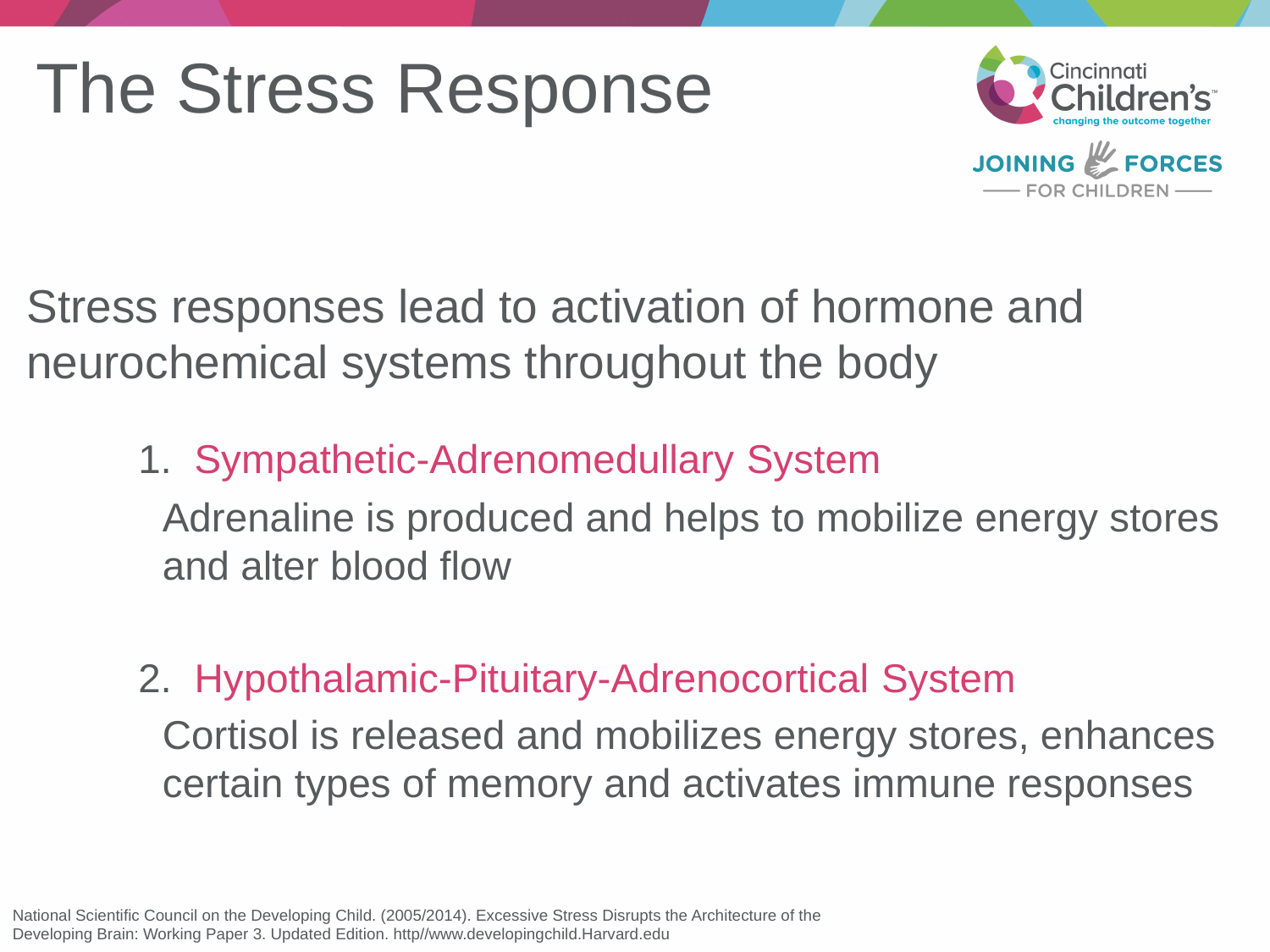

# The Stress Response
Stress responses lead to activation of hormone and neurochemical systems throughout the body

	1.  Sympathetic-Adrenomedullary System
Adrenaline is produced and helps to mobilize energy stores and alter blood flow

	2.  Hypothalamic-Pituitary-Adrenocortical System
Cortisol is released and mobilizes energy stores, enhances certain types of memory and activates immune responses
National Scientific Council on the Developing Child. (2005/2014). Excessive Stress Disrupts the Architecture of the Developing Brain: Working Paper 3. Updated Edition. http//www.developingchild.Harvard.edu